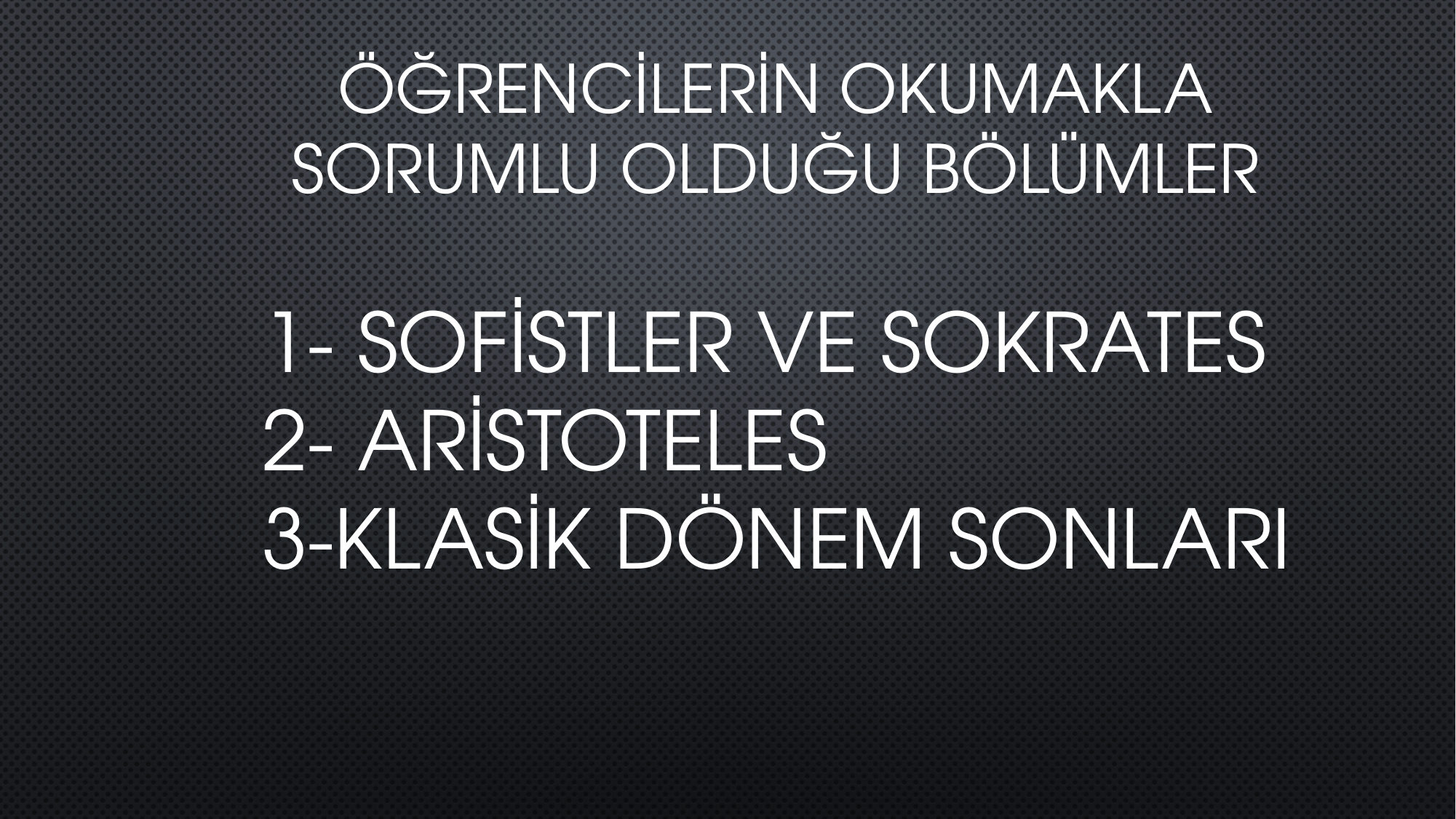

ÖĞRENCİLERİN OKUMAKLA SORUMLU OLDUĞU BÖLÜMLER
1- SOFİSTLER VE SOKRATES
2- ARİSTOTELES
3-KLASİK DÖNEM SONLARI